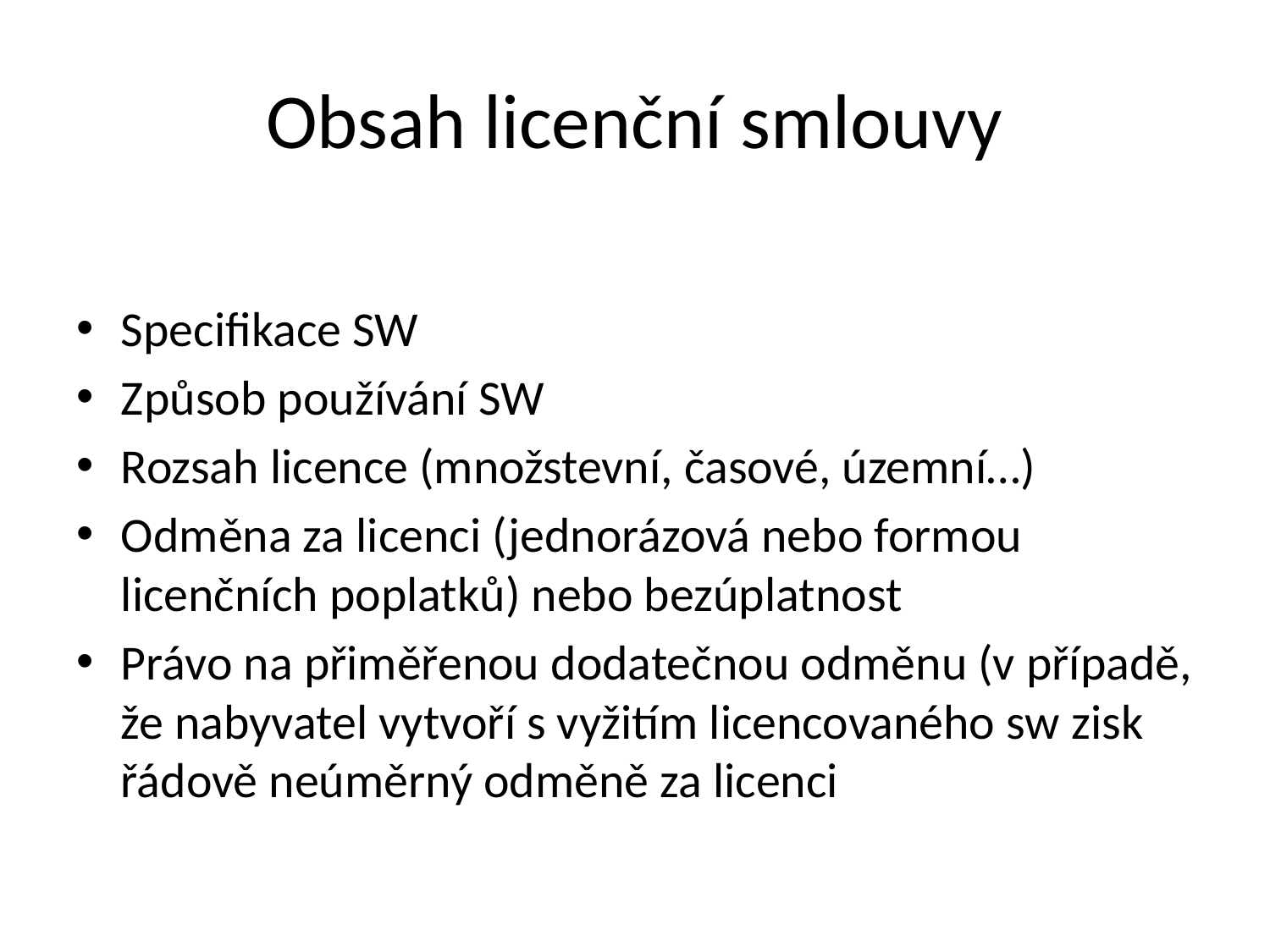

# Obsah licenční smlouvy

Specifikace SW
Způsob používání SW
Rozsah licence (množstevní, časové, územní…)
Odměna za licenci (jednorázová nebo formou licenčních poplatků) nebo bezúplatnost
Právo na přiměřenou dodatečnou odměnu (v případě, že nabyvatel vytvoří s vyžitím licencovaného sw zisk řádově neúměrný odměně za licenci